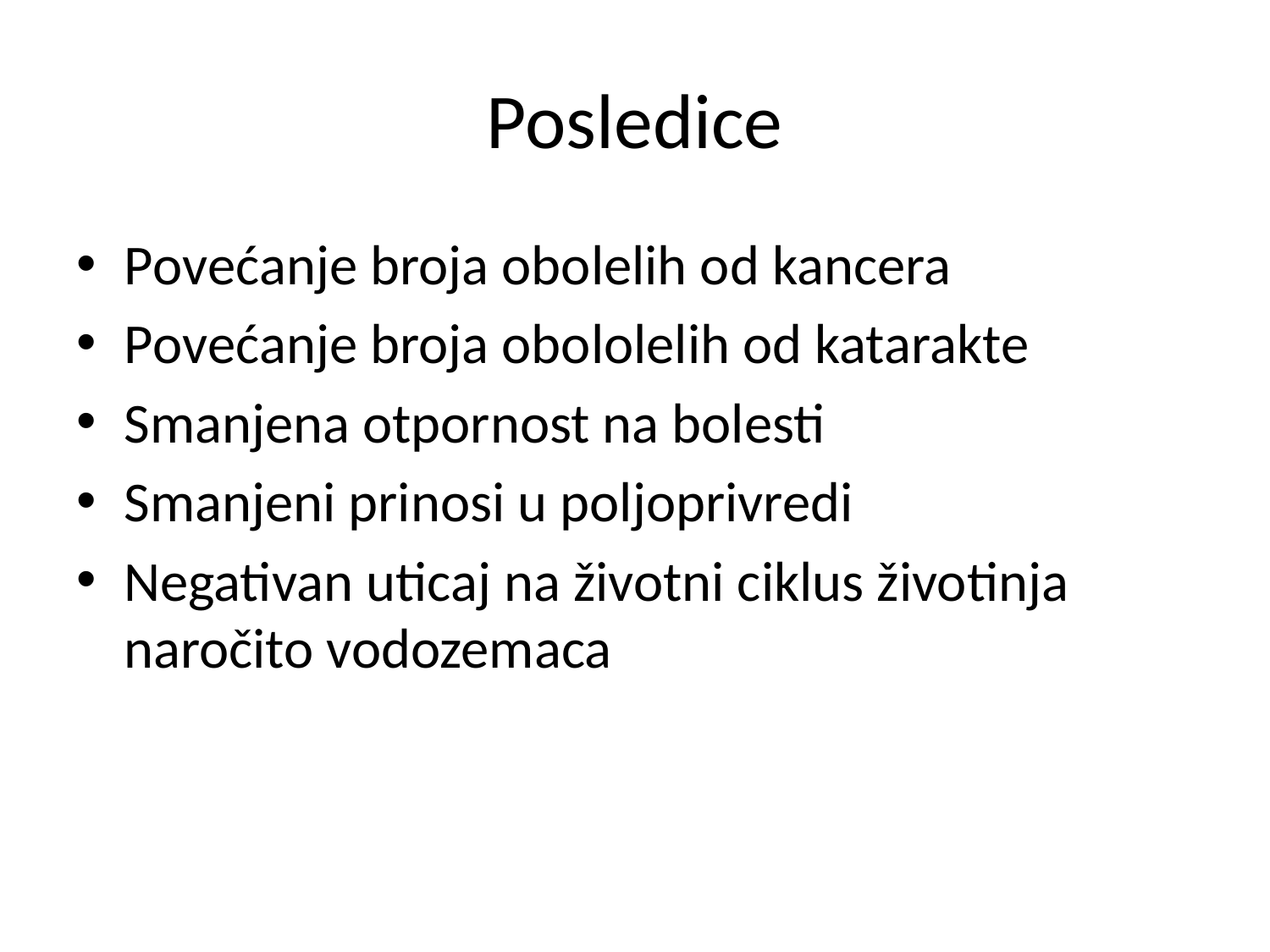

# Posledice
Povećanje broja obolelih od kancera
Povećanje broja obololelih od katarakte
Smanjena otpornost na bolesti
Smanjeni prinosi u poljoprivredi
Negativan uticaj na životni ciklus životinja naročito vodozemaca